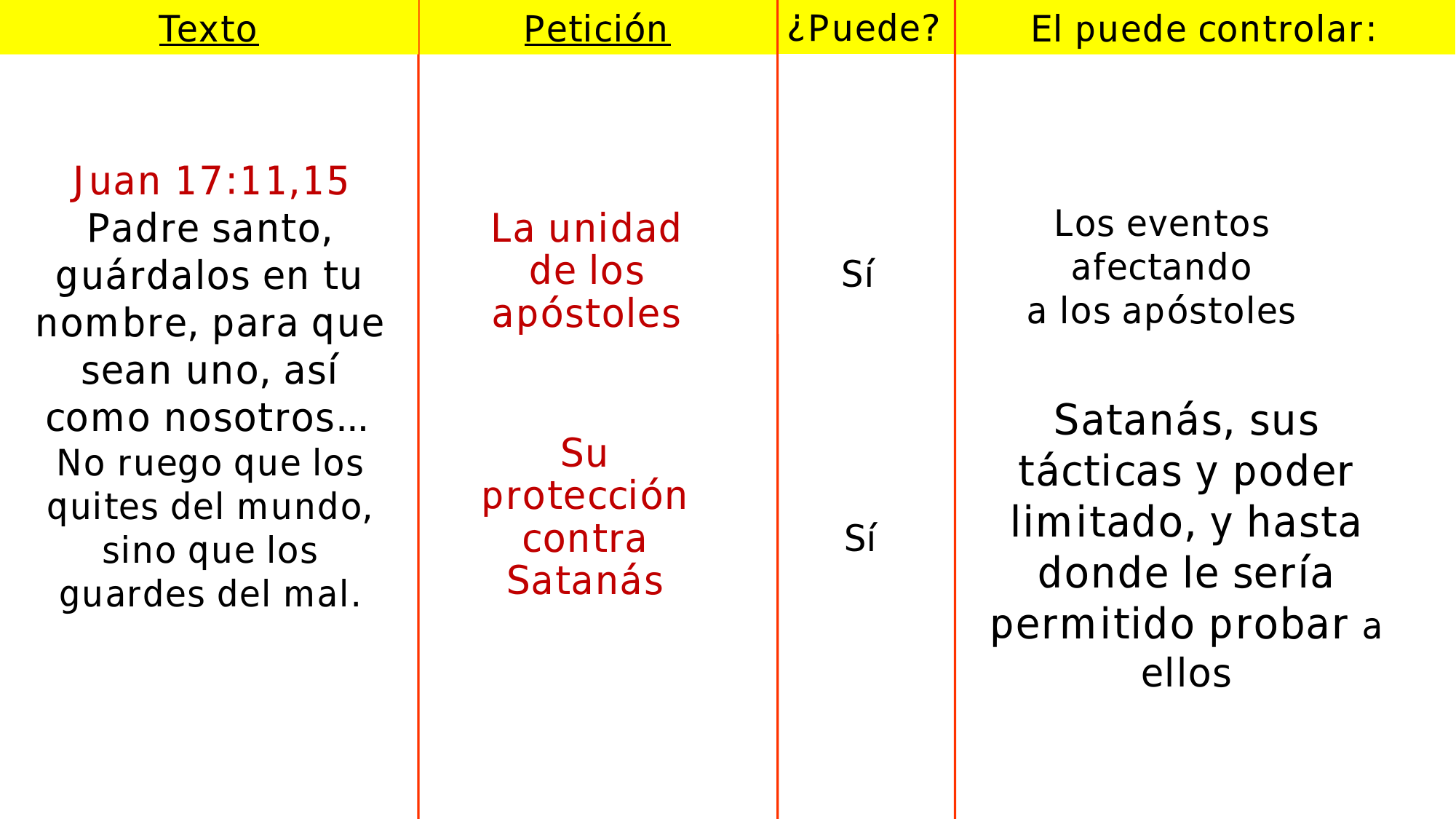

Texto
Petición

El puede controlar:

¿Puede?
Juan 17:11,15 Padre santo, guárdalos en tu nombre, para que sean uno, así como nosotros… No ruego que los quites del mundo, sino que los guardes del mal.
Los eventos afectando
a los apóstoles
La unidad de los apóstoles
Sí
Satanás, sus tácticas y poder limitado, y hasta donde le sería permitido probar a ellos
Su protección contra Satanás
Sí